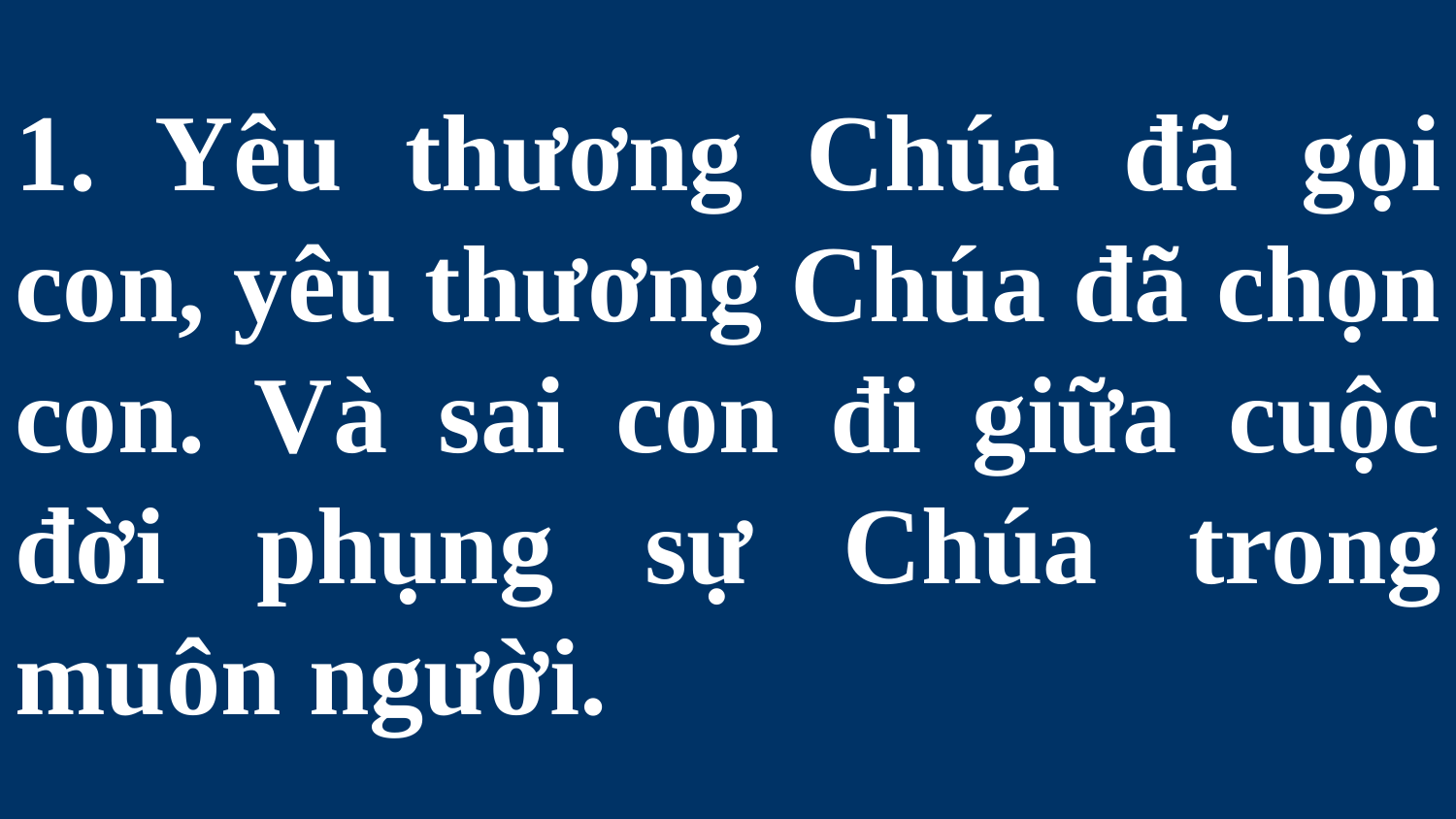

# 1. Yêu thương Chúa đã gọi con, yêu thương Chúa đã chọn con. Và sai con đi giữa cuộc đời phụng sự Chúa trong muôn người.